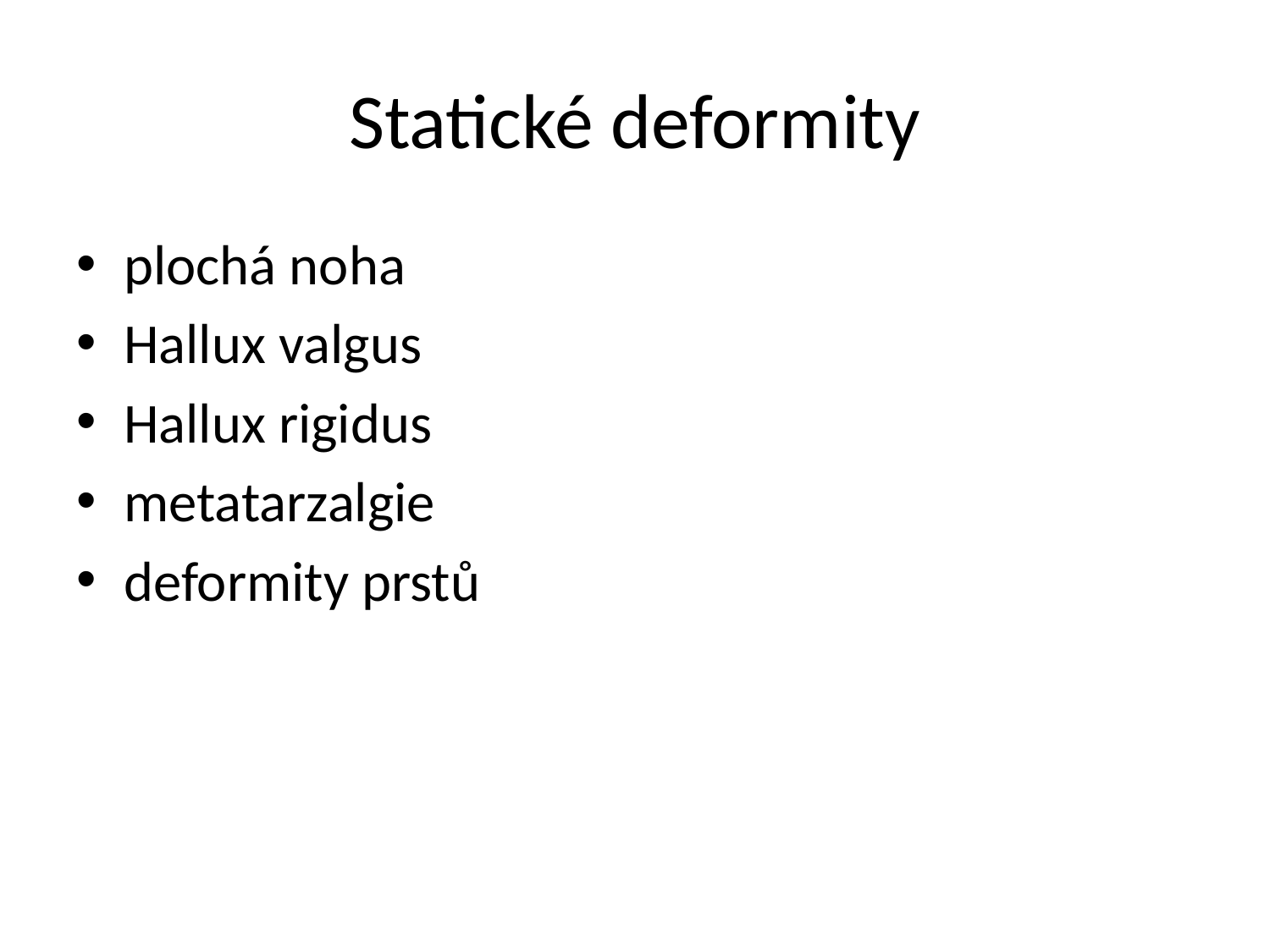

# Statické deformity
plochá noha
Hallux valgus
Hallux rigidus
metatarzalgie
deformity prstů